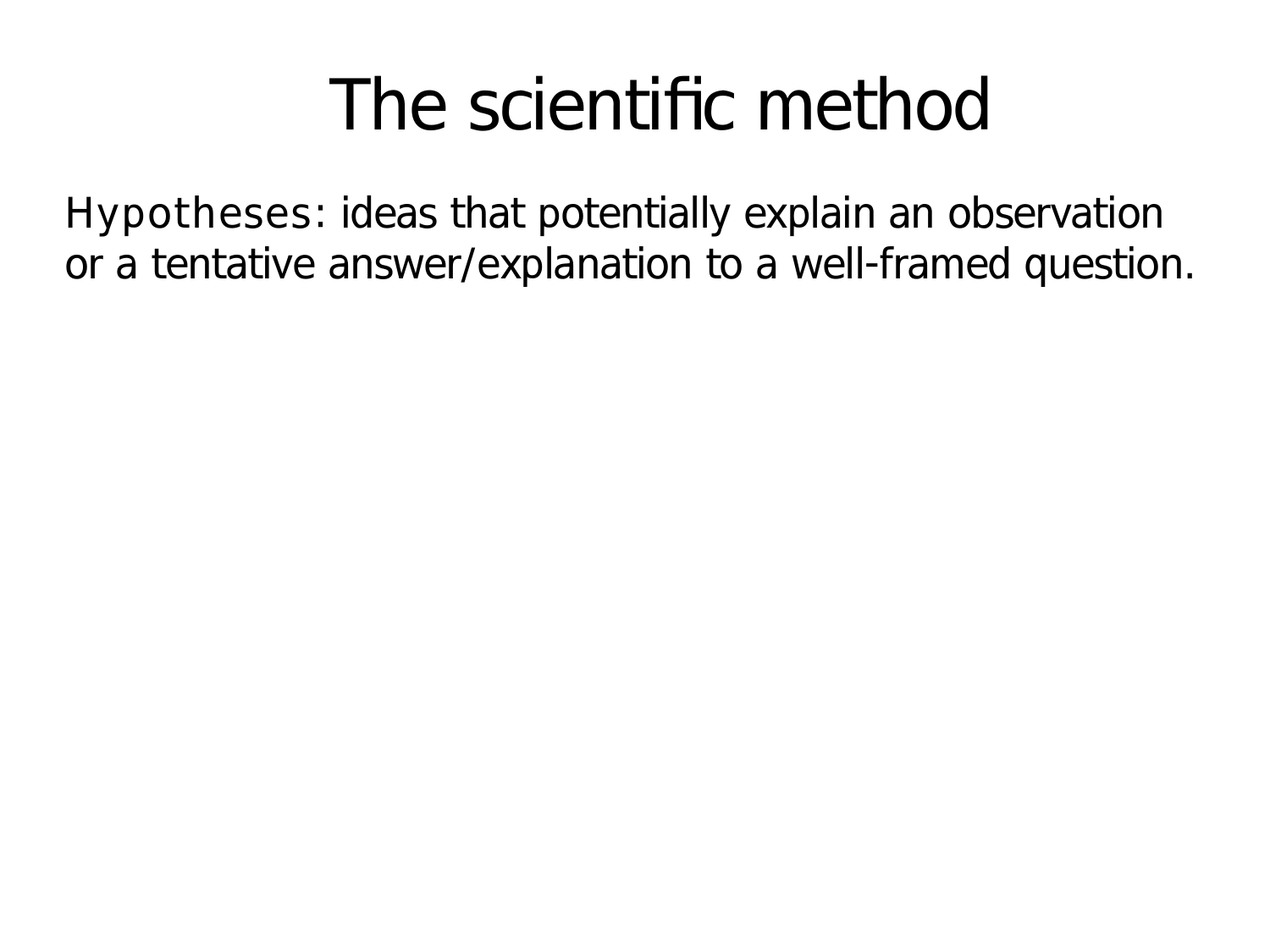

The scientific method
Hypotheses: ideas that potentially explain an observation or a tentative answer/explanation to a well-framed question.